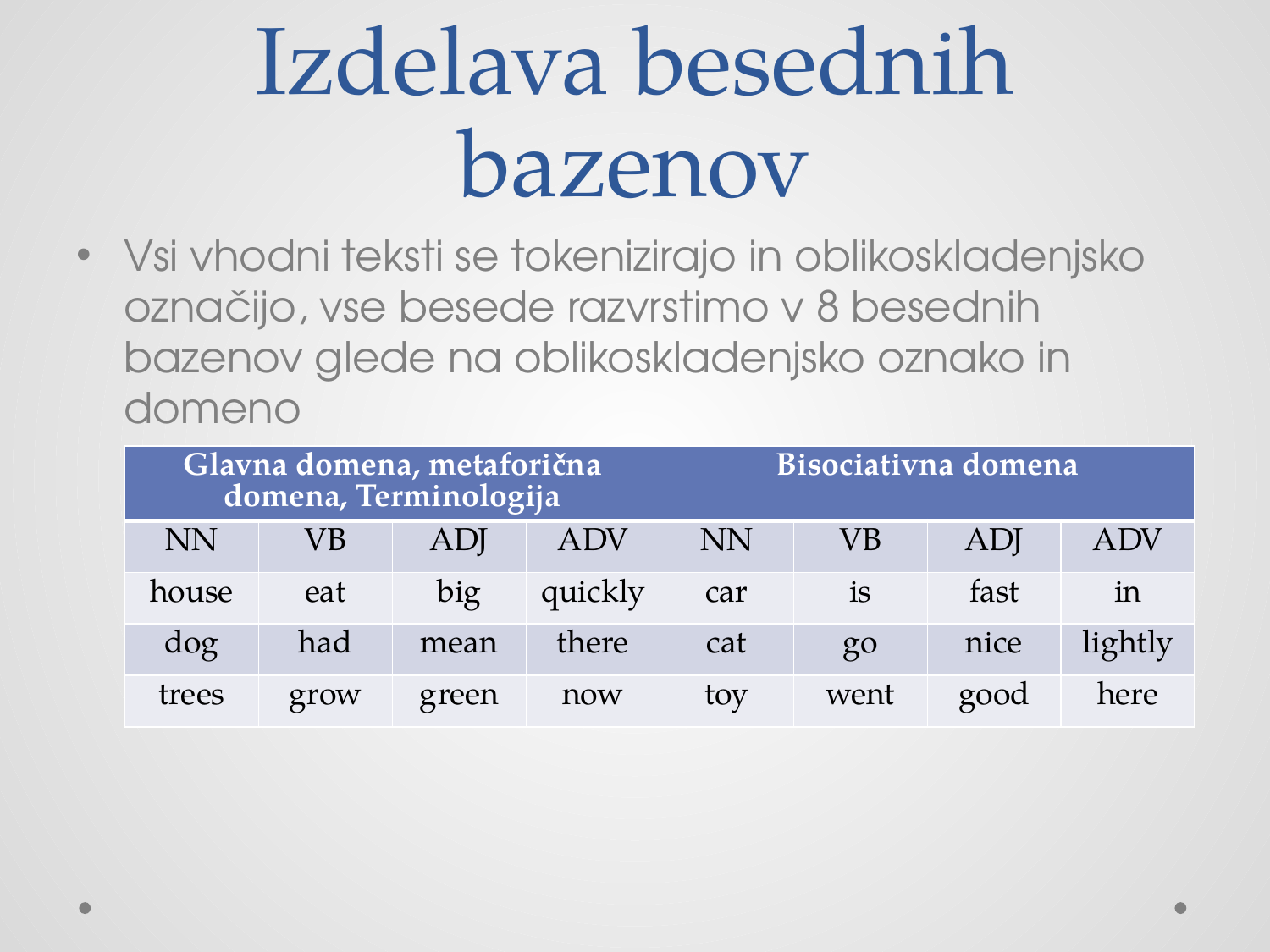

# Izdelava besednih bazenov
Vsi vhodni teksti se tokenizirajo in oblikoskladenjsko označijo, vse besede razvrstimo v 8 besednih bazenov glede na oblikoskladenjsko oznako in domeno

| Glavna domena, metaforična domena, Terminologija |  |  |  | Bisociativna domena |  |  |  |
| --- | --- | --- | --- | --- | --- | --- | --- |
| NN | VB | ADJ | ADV | NN | VB | ADJ | ADV |
| house | eat | big | quickly | car | is | fast | in |
| dog | had | mean | there | cat | go | nice | lightly |
| trees | grow | green | now | toy | went | good | here |